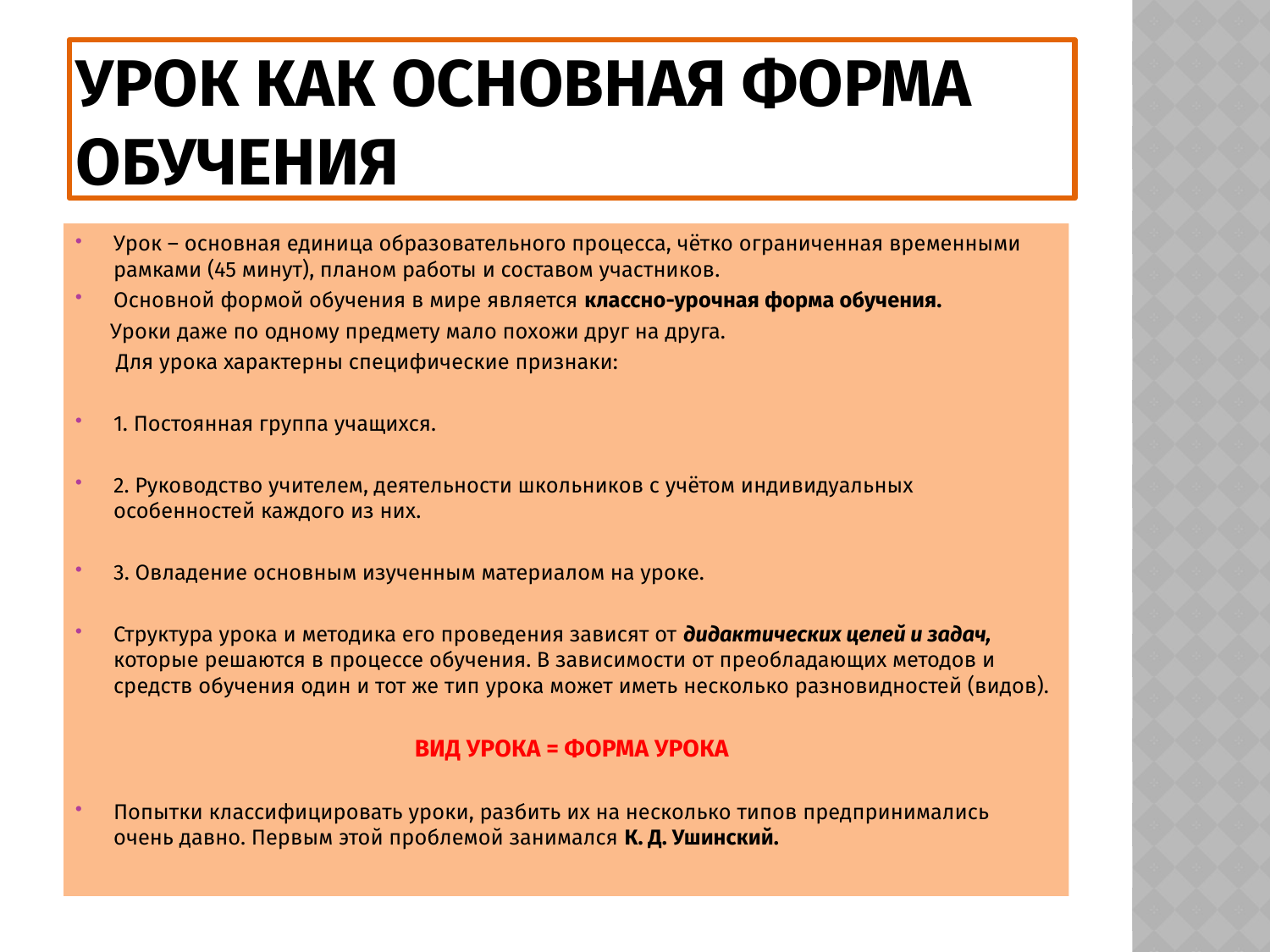

# Урок как основная форма обучения
Урок – основная единица образовательного процесса, чётко ограниченная временными рамками (45 минут), планом работы и составом участников.
Основной формой обучения в мире является классно-урочная форма обучения.
      Уроки даже по одному предмету мало похожи друг на друга.
       Для урока характерны специфические признаки:

1. Постоянная группа учащихся.

2. Руководство учителем, деятельности школьников с учётом индивидуальных особенностей каждого из них.

3. Овладение основным изученным материалом на уроке.

Структура урока и методика его проведения зависят от дидактических целей и задач, которые решаются в процессе обучения. В зависимости от преобладающих методов и средств обучения один и тот же тип урока может иметь несколько разновидностей (видов).

  ВИД УРОКА = ФОРМА УРОКА

Попытки классифицировать уроки, разбить их на несколько типов предпринимались очень давно. Первым этой проблемой занимался К. Д. Ушинский.